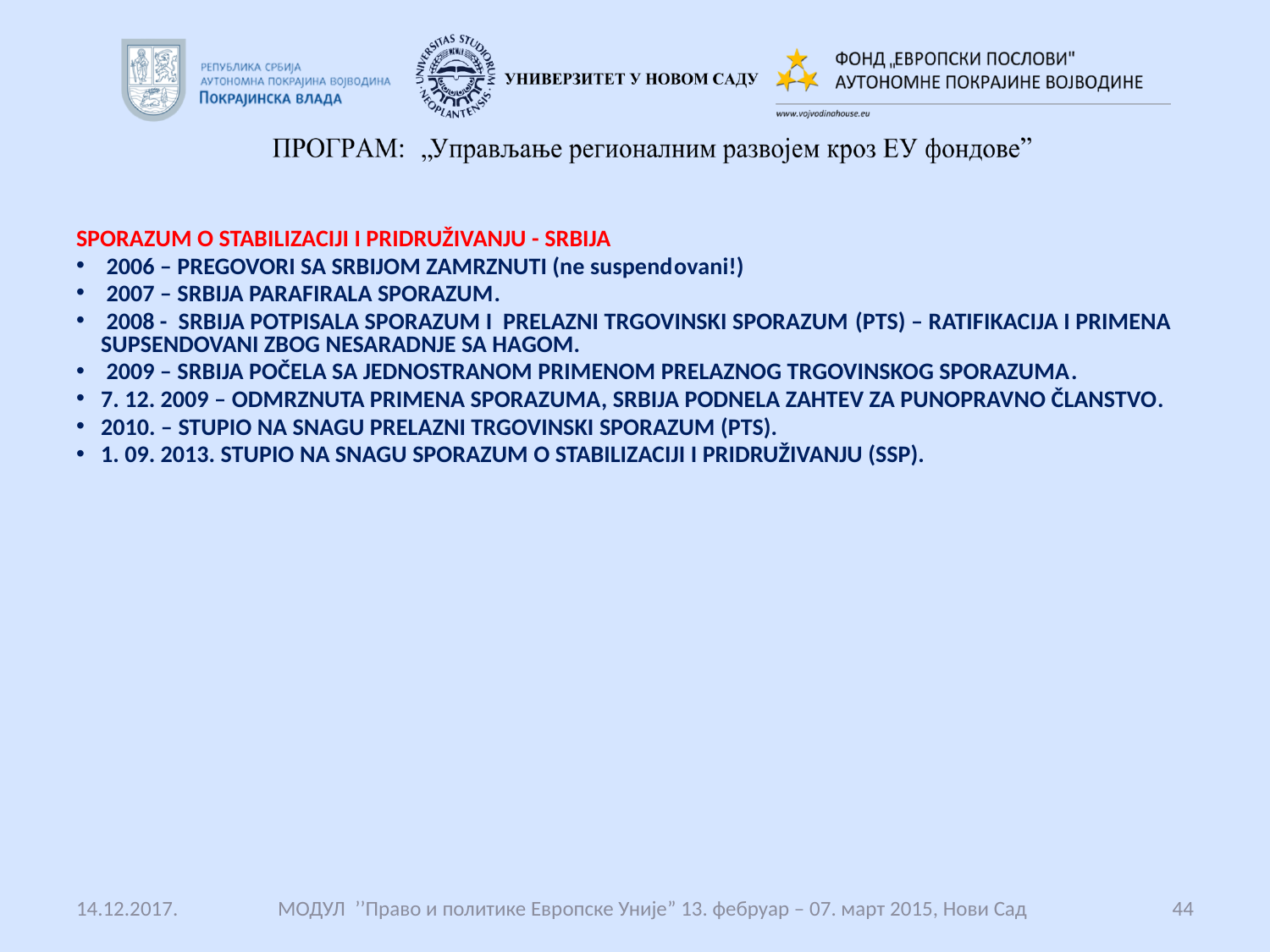

#
SPORAZUM O STABILIZACIJI I PRIDRUŽIVANJU - SRBIJA
 2006 – PREGOVORI SA SRBIJOM ZAMRZNUTI (ne suspendovani!)
 2007 – SRBIJA PARAFIRALA SPORAZUM.
 2008 -  SRBIJA POTPISALA SPORAZUM I  PRELAZNI TRGOVINSKI SPORAZUM (PTS) – RATIFIKACIJA I PRIMENA SUPSENDOVANI ZBOG NESARADNJE SA HAGOM.
 2009 – SRBIJA POČELA SA JEDNOSTRANOM PRIMENOM PRELAZNOG TRGOVINSKOG SPORAZUMA.
7. 12. 2009 – ODMRZNUTA PRIMENA SPORAZUMA, SRBIJA PODNELA ZAHTEV ZA PUNOPRAVNO ČLANSTVO.
2010. – STUPIO NA SNAGU PRELAZNI TRGOVINSKI SPORAZUM (PTS).
1. 09. 2013. STUPIO NA SNAGU SPORAZUM O STABILIZACIJI I PRIDRUŽIVANJU (SSP).

14.12.2017.
  МОДУЛ  ’’Право и политике Европске Уније” 13. фебруар – 07. март 2015, Нови Сад
44